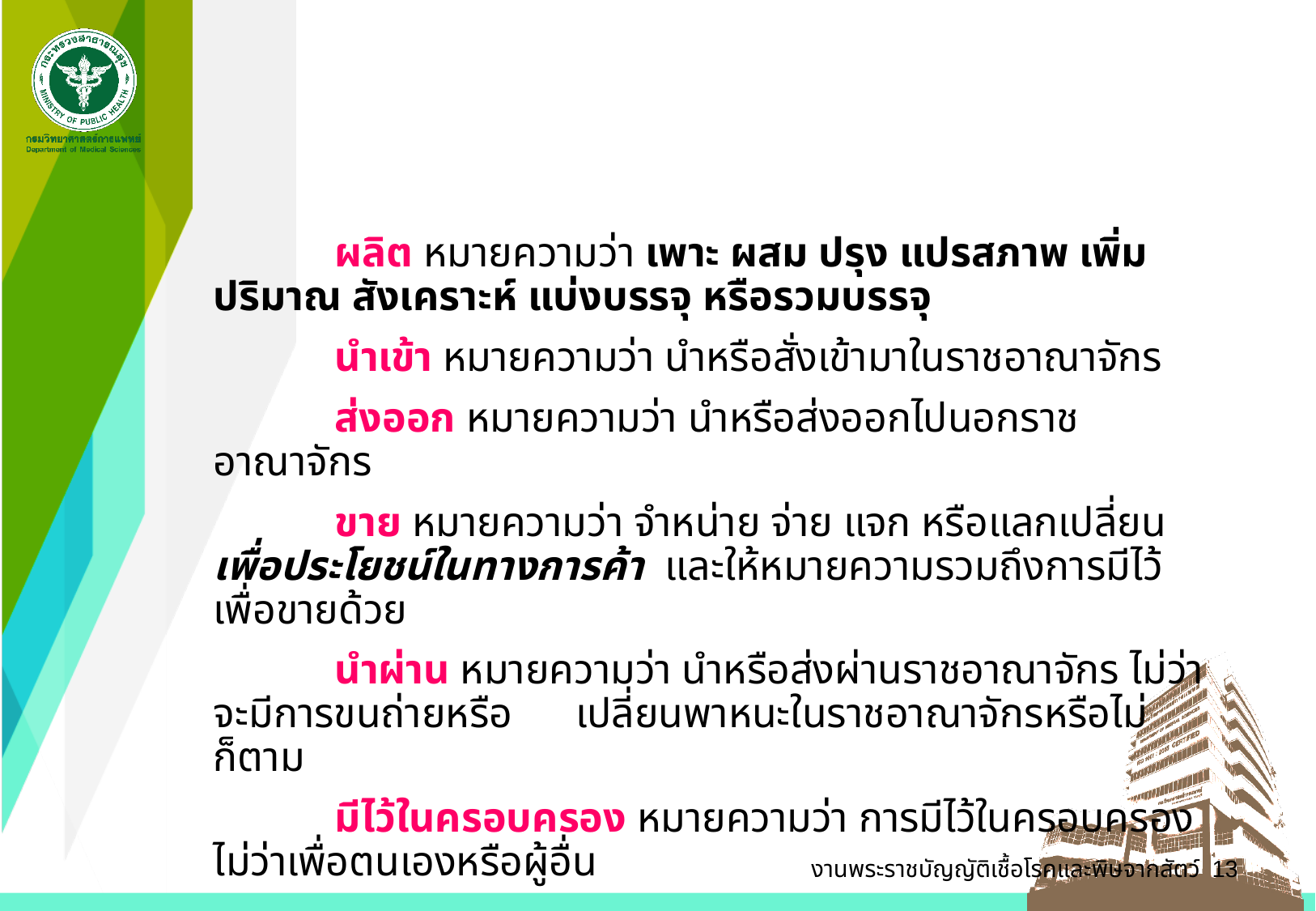

ผลิต หมายความว่า เพาะ ผสม ปรุง แปรสภาพ เพิ่มปริมาณ สังเคราะห์ แบ่งบรรจุ หรือรวมบรรจุ
		นำเข้า หมายความว่า นำหรือสั่งเข้ามาในราชอาณาจักร
		ส่งออก หมายความว่า นำหรือส่งออกไปนอกราชอาณาจักร
		ขาย หมายความว่า จำหน่าย จ่าย แจก หรือแลกเปลี่ยน เพื่อประโยชน์ในทางการค้า  และให้หมายความรวมถึงการมีไว้เพื่อขายด้วย
		นำผ่าน หมายความว่า นำหรือส่งผ่านราชอาณาจักร ไม่ว่าจะมีการขนถ่ายหรือ      เปลี่ยนพาหนะในราชอาณาจักรหรือไม่ก็ตาม
		มีไว้ในครอบครอง หมายความว่า การมีไว้ในครอบครองไม่ว่าเพื่อตนเองหรือผู้อื่น
13
งานพระราชบัญญัติเชื้อโรคและพิษจากสัตว์